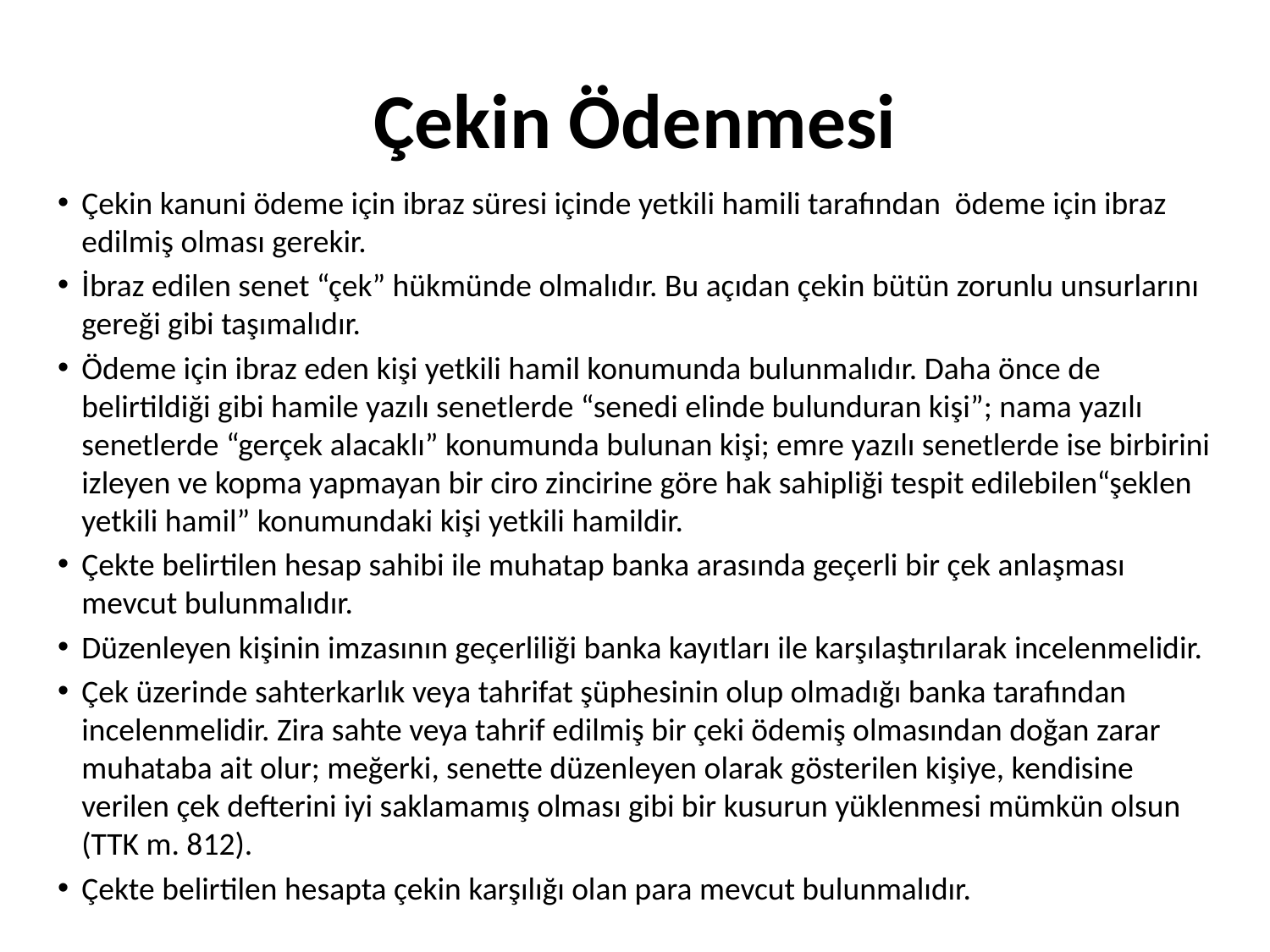

# Çekin Ödenmesi
Çekin kanuni ödeme için ibraz süresi içinde yetkili hamili tarafından  ödeme için ibraz edilmiş olması gerekir.
İbraz edilen senet “çek” hükmünde olmalıdır. Bu açıdan çekin bütün zorunlu unsurlarını gereği gibi taşımalıdır.
Ödeme için ibraz eden kişi yetkili hamil konumunda bulunmalıdır. Daha önce de belirtildiği gibi hamile yazılı senetlerde “senedi elinde bulunduran kişi”; nama yazılı senetlerde “gerçek alacaklı” konumunda bulunan kişi; emre yazılı senetlerde ise birbirini izleyen ve kopma yapmayan bir ciro zincirine göre hak sahipliği tespit edilebilen“şeklen yetkili hamil” konumundaki kişi yetkili hamildir.
Çekte belirtilen hesap sahibi ile muhatap banka arasında geçerli bir çek anlaşması mevcut bulunmalıdır.
Düzenleyen kişinin imzasının geçerliliği banka kayıtları ile karşılaştırılarak incelenmelidir.
Çek üzerinde sahterkarlık veya tahrifat şüphesinin olup olmadığı banka tarafından incelenmelidir. Zira sahte veya tahrif edilmiş bir çeki ödemiş olmasından doğan zarar muhataba ait olur; meğerki, senette düzenleyen olarak gösterilen kişiye, kendisine verilen çek defterini iyi saklamamış olması gibi bir kusurun yüklenmesi mümkün olsun (TTK m. 812).
Çekte belirtilen hesapta çekin karşılığı olan para mevcut bulunmalıdır.